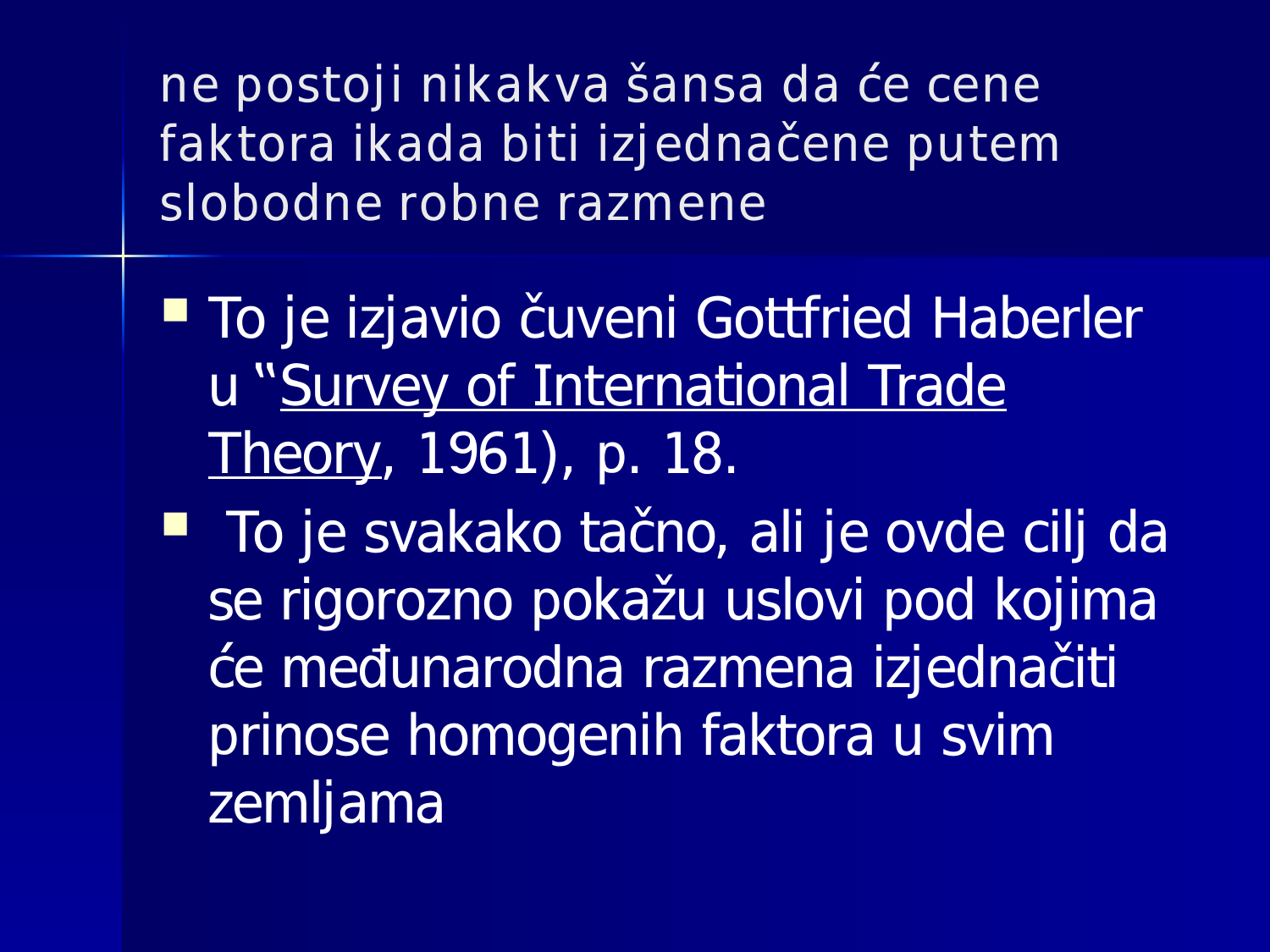

# ne postoji nikakva šansa da će cene faktora ikada biti izjednačene putem slobodne robne razmene
To je izjavio čuveni Gottfried Haberler u “Survey of International Trade Theory, 1961), p. 18.
 To je svakako tačno, ali je ovde cilj da se rigorozno pokažu uslovi pod kojima će međunarodna razmena izjednačiti prinose homogenih faktora u svim zemljama